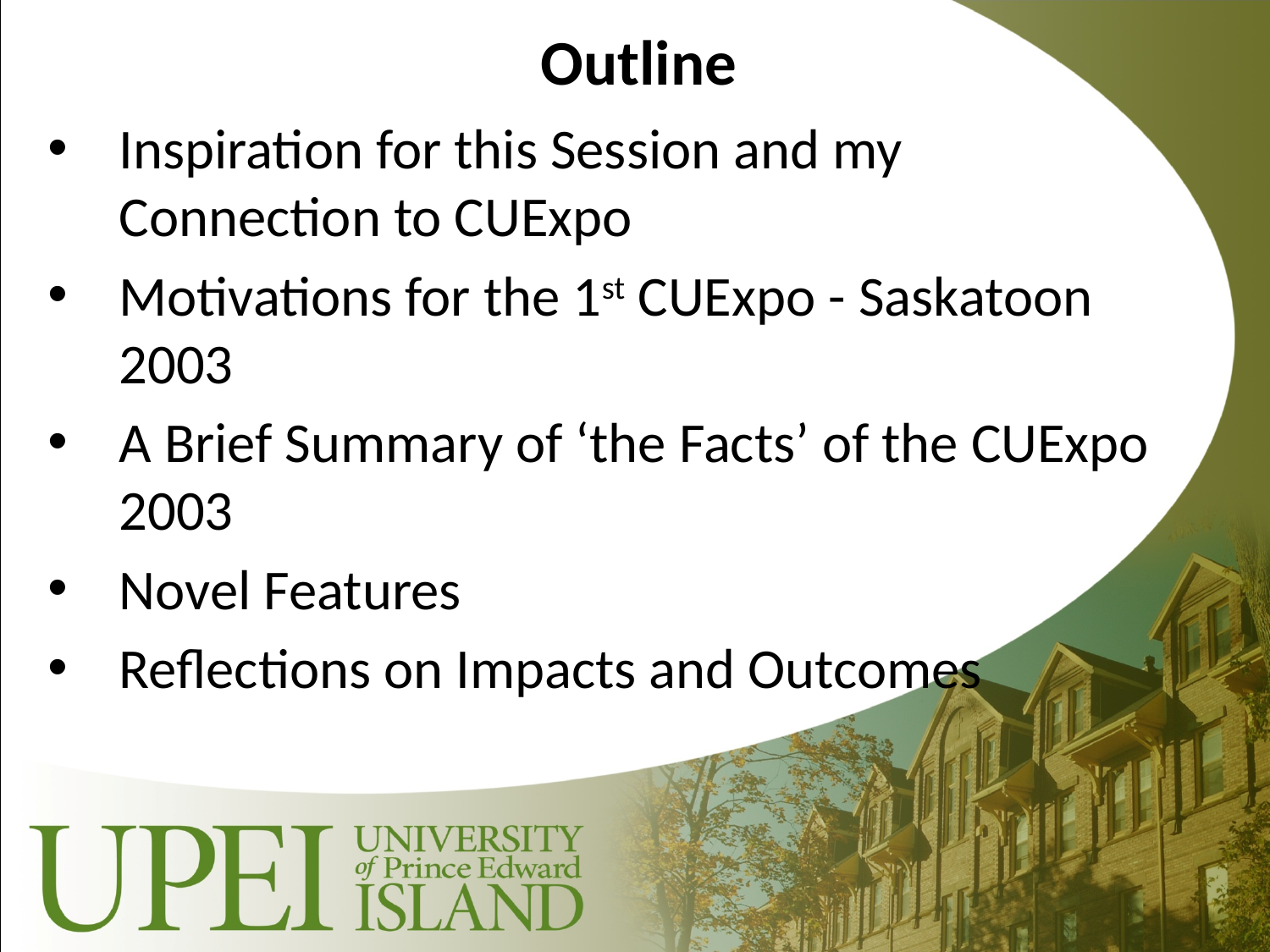

# Outline
Inspiration for this Session and my Connection to CUExpo
Motivations for the 1st CUExpo - Saskatoon 2003
A Brief Summary of ‘the Facts’ of the CUExpo 2003
Novel Features
Reflections on Impacts and Outcomes